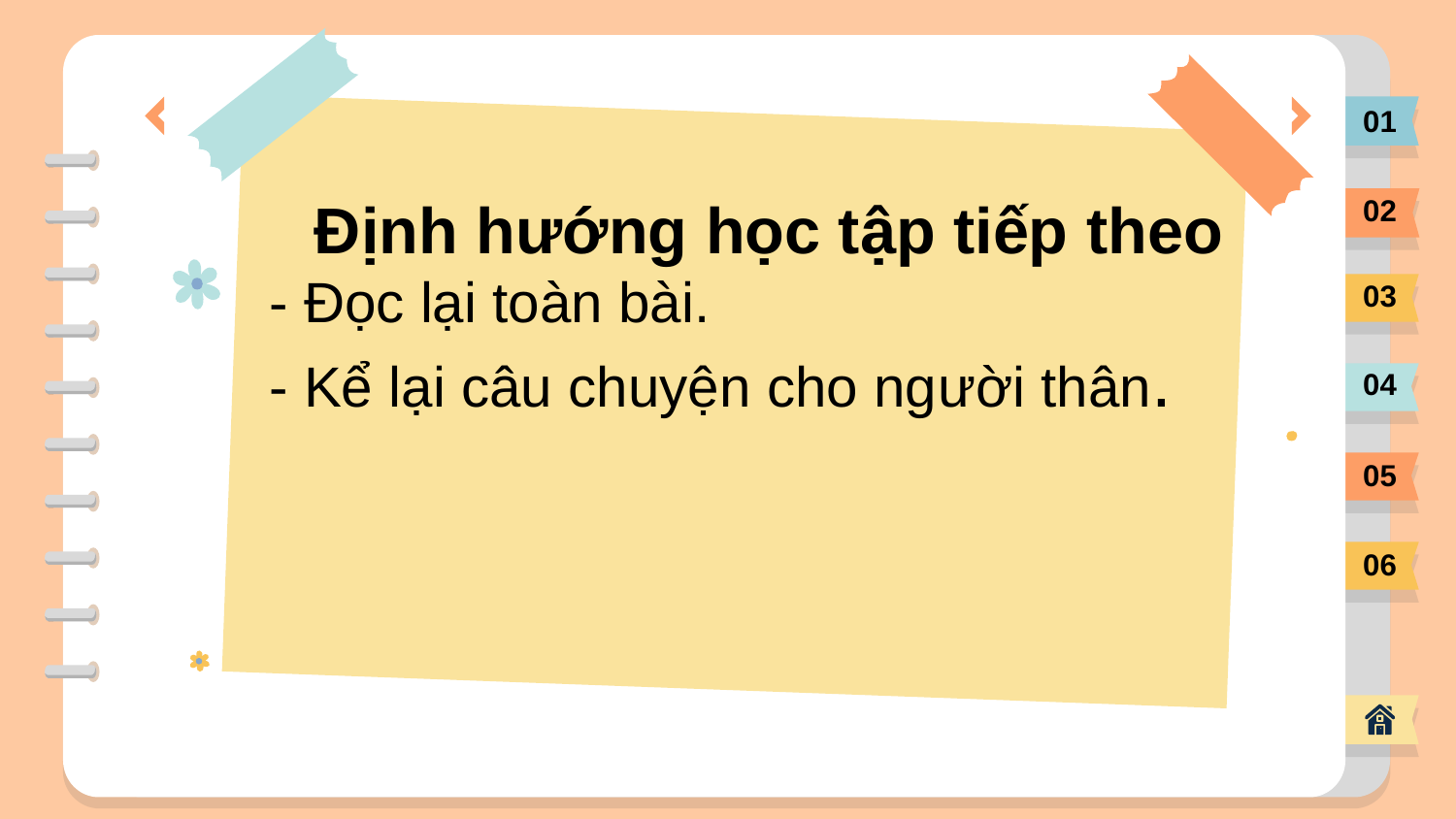

01

Định hướng học tập tiếp theo
- Đọc lại toàn bài.
- Kể lại câu chuyện cho người thân.
02
03
04
05
06